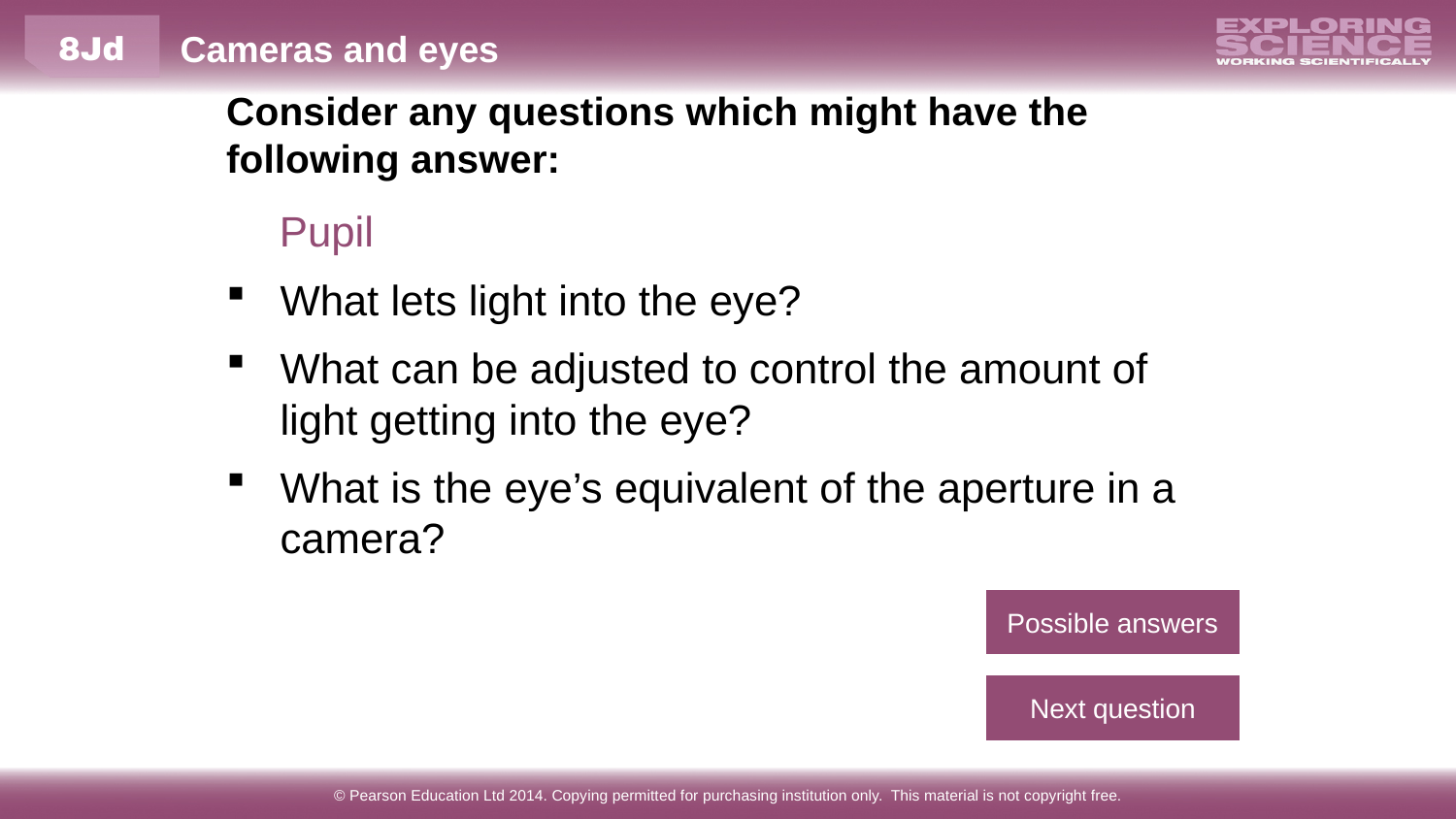

Consider any questions which might have the following answer:
Pupil
What lets light into the eye?
What can be adjusted to control the amount of light getting into the eye?
What is the eye’s equivalent of the aperture in a camera?
Possible answers
Next question
© Pearson Education Ltd 2014. Copying permitted for purchasing institution only.  This material is not copyright free.